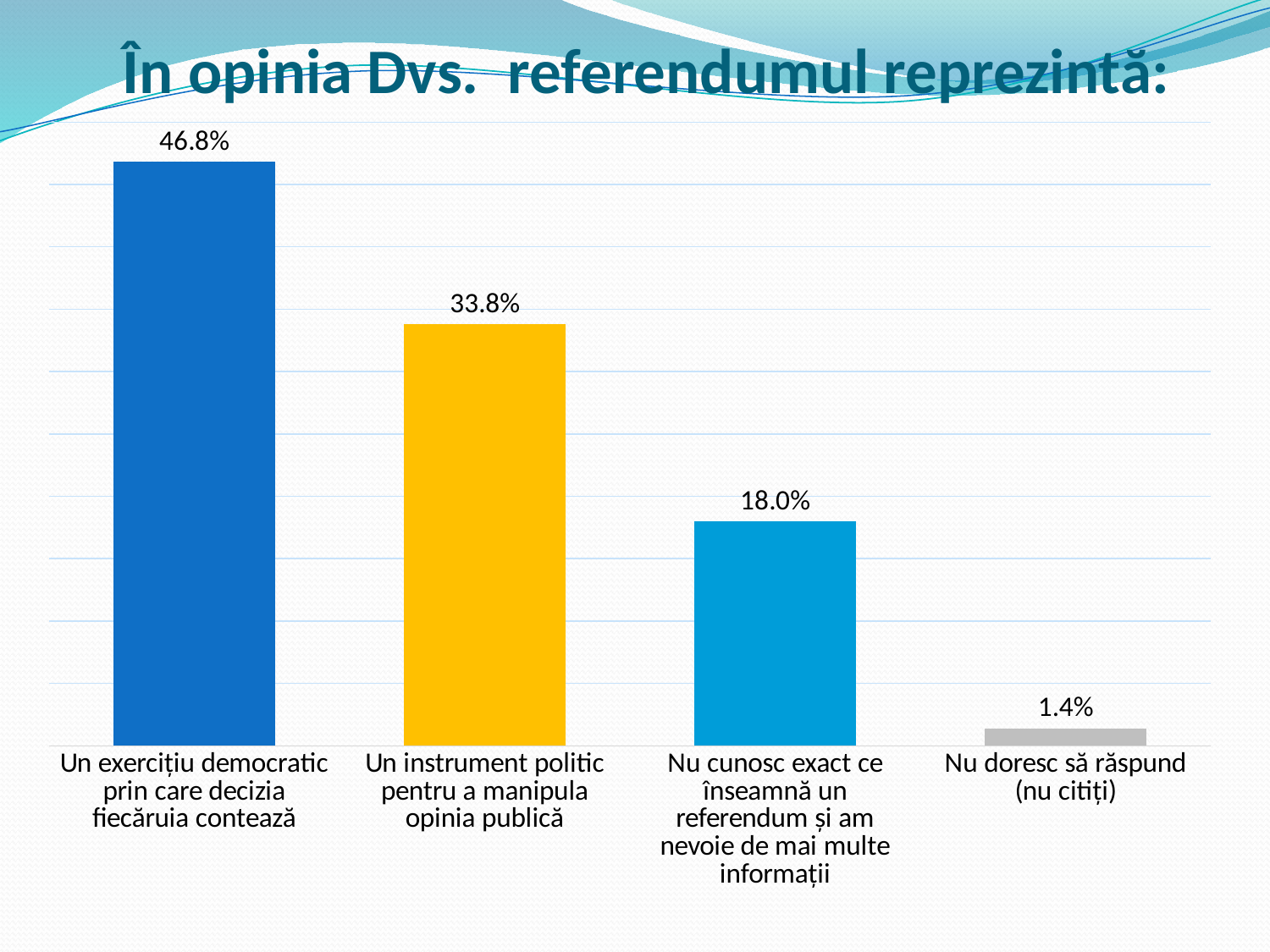

# În opinia Dvs.  referendumul reprezintă:

### Chart

| Category |  |
|---|---|
| Un exercițiu democratic prin care decizia fiecăruia contează | 0.468 |
| Un instrument politic pentru a manipula opinia publică | 0.338 |
| Nu cunosc exact ce înseamnă un referendum și am nevoie de mai multe informații | 0.18 |
| Nu doresc să răspund (nu citiți) | 0.014 |